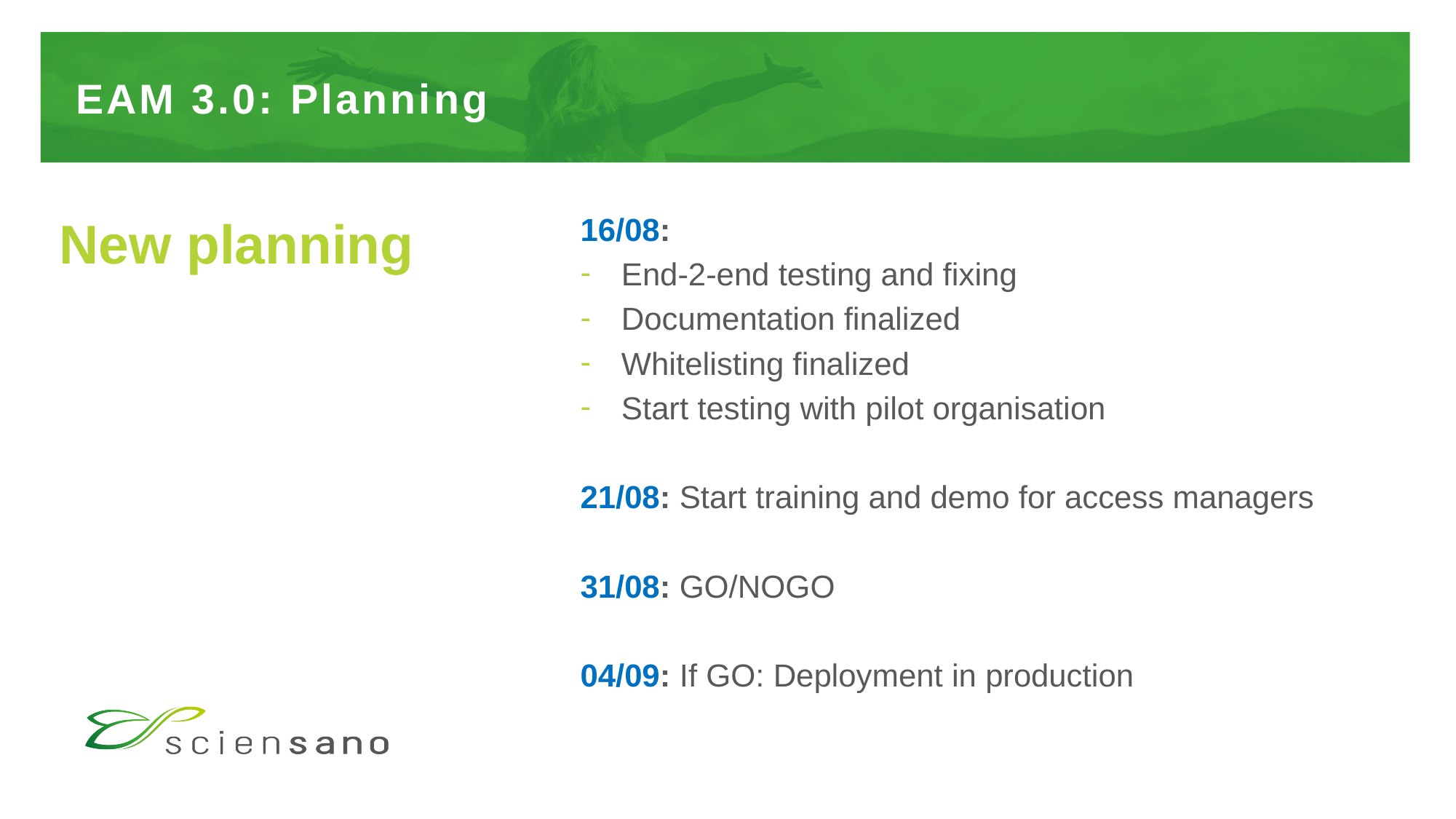

# EAM 3.0: Planning
New planning
16/08:
End-2-end testing and fixing
Documentation finalized
Whitelisting finalized
Start testing with pilot organisation

21/08: Start training and demo for access managers

31/08: GO/NOGO

04/09: If GO: Deployment in production